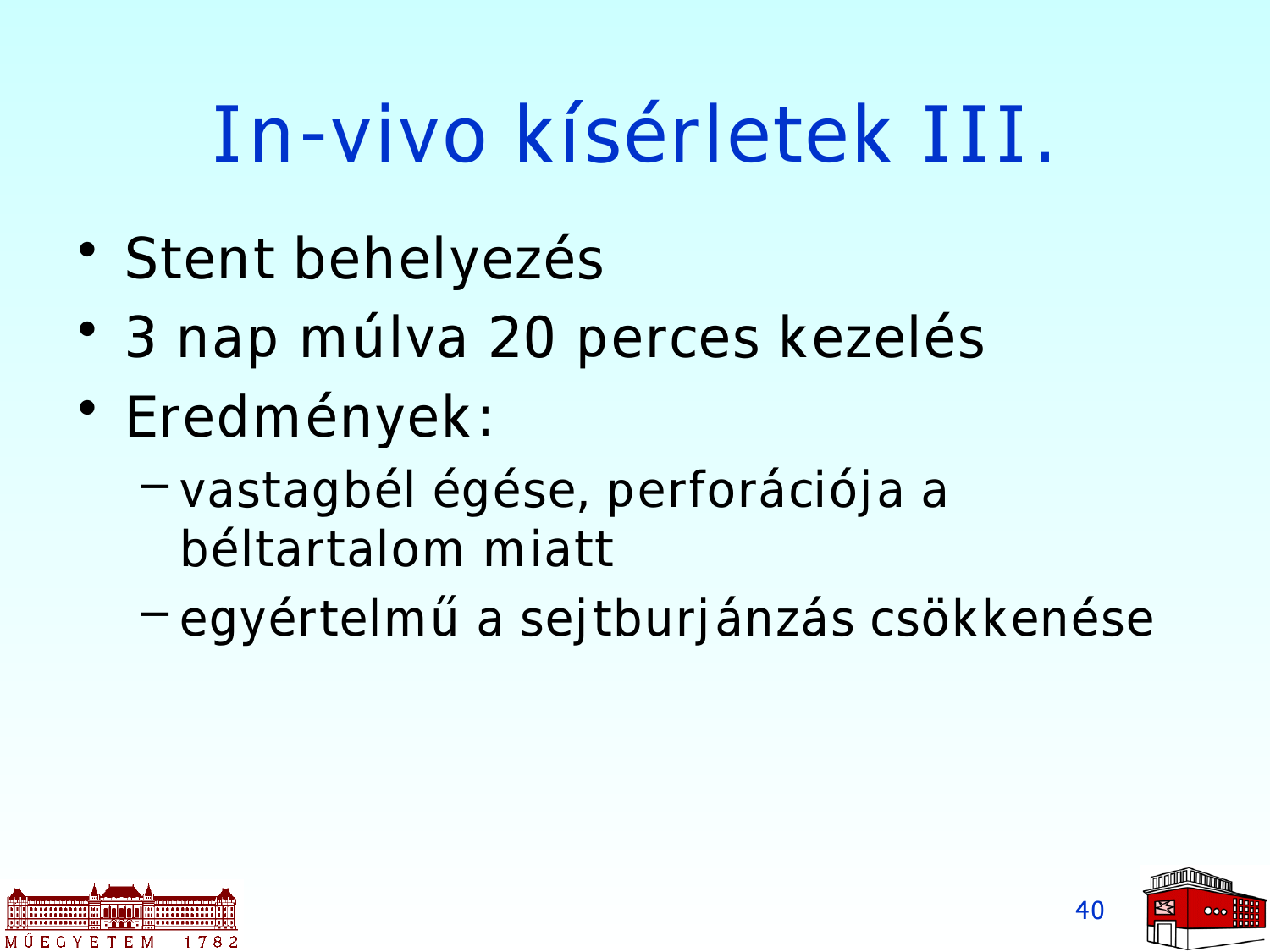

# In-vivo kísérletek III.
Stent behelyezés
3 nap múlva 20 perces kezelés
Eredmények:
vastagbél égése, perforációja a béltartalom miatt
egyértelmű a sejtburjánzás csökkenése

40